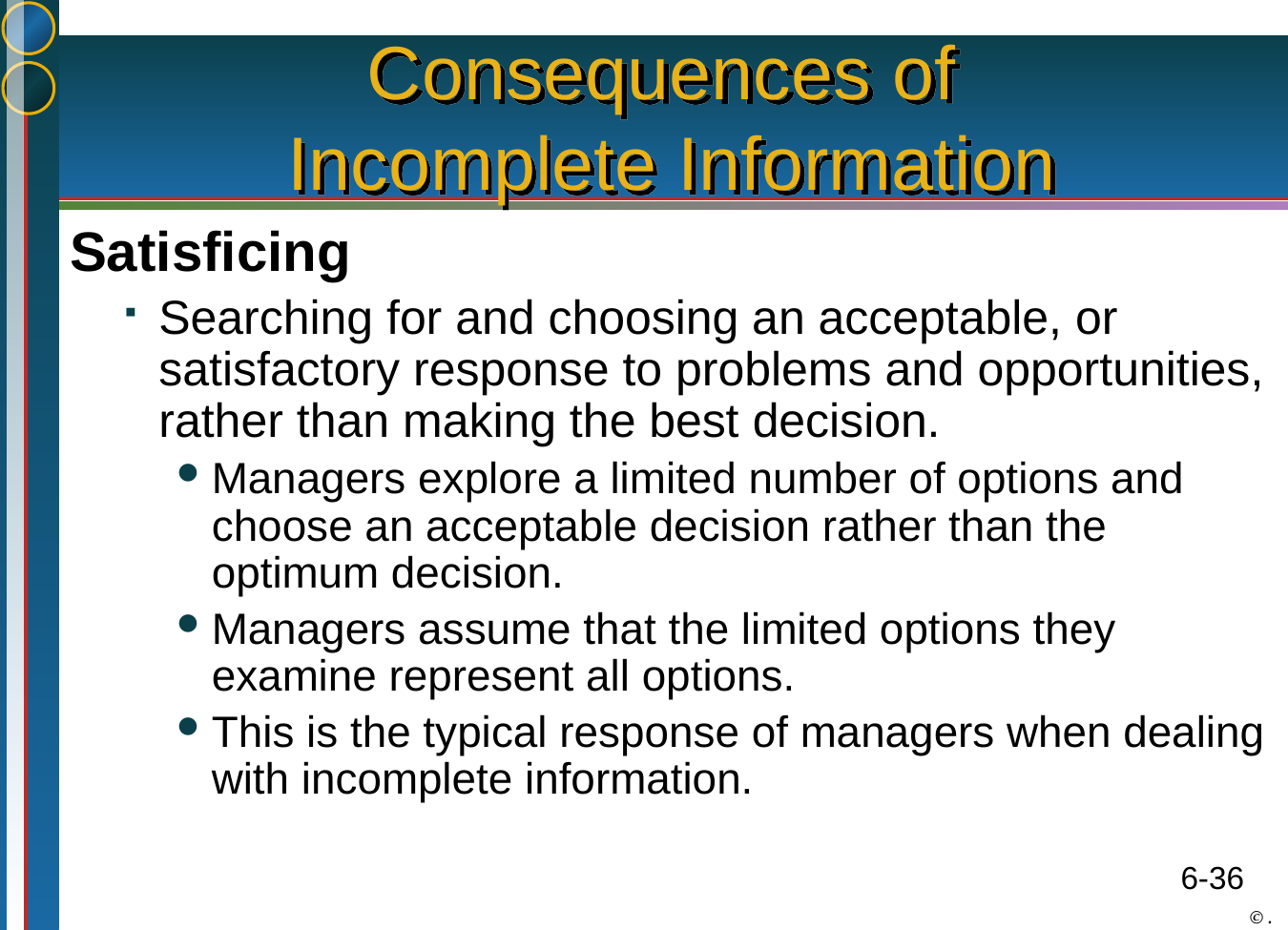

# Consequences of Incomplete Information
Satisficing
Searching for and choosing an acceptable, or satisfactory response to problems and opportunities, rather than making the best decision.
Managers explore a limited number of options and choose an acceptable decision rather than the optimum decision.
Managers assume that the limited options they examine represent all options.
This is the typical response of managers when dealing with incomplete information.